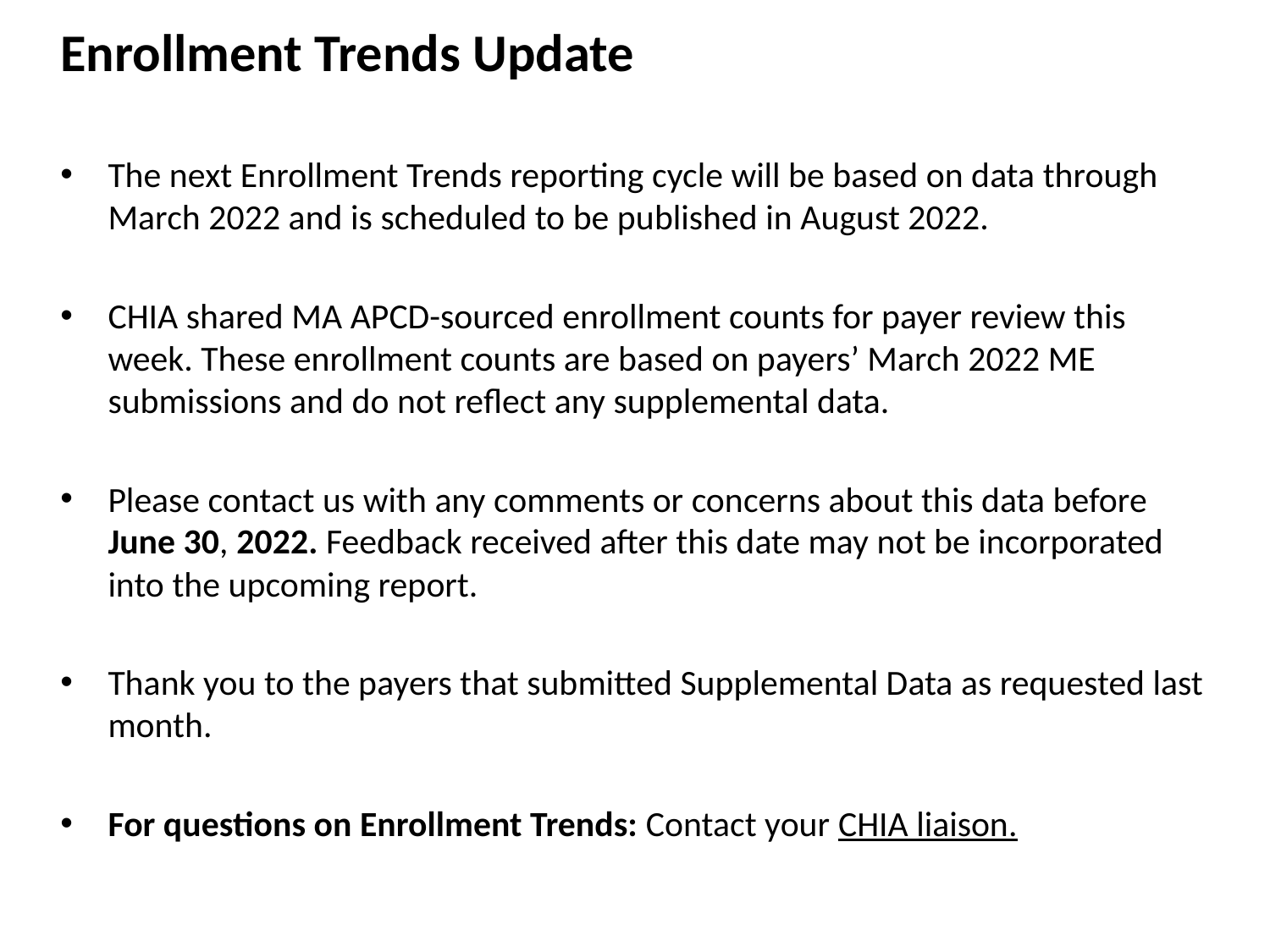

# Enrollment Trends Update

The next Enrollment Trends reporting cycle will be based on data through March 2022 and is scheduled to be published in August 2022.

CHIA shared MA APCD-sourced enrollment counts for payer review this week. These enrollment counts are based on payers’ March 2022 ME submissions and do not reflect any supplemental data.

Please contact us with any comments or concerns about this data before June 30, 2022. Feedback received after this date may not be incorporated into the upcoming report.

Thank you to the payers that submitted Supplemental Data as requested last month.

For questions on Enrollment Trends: Contact your CHIA liaison.